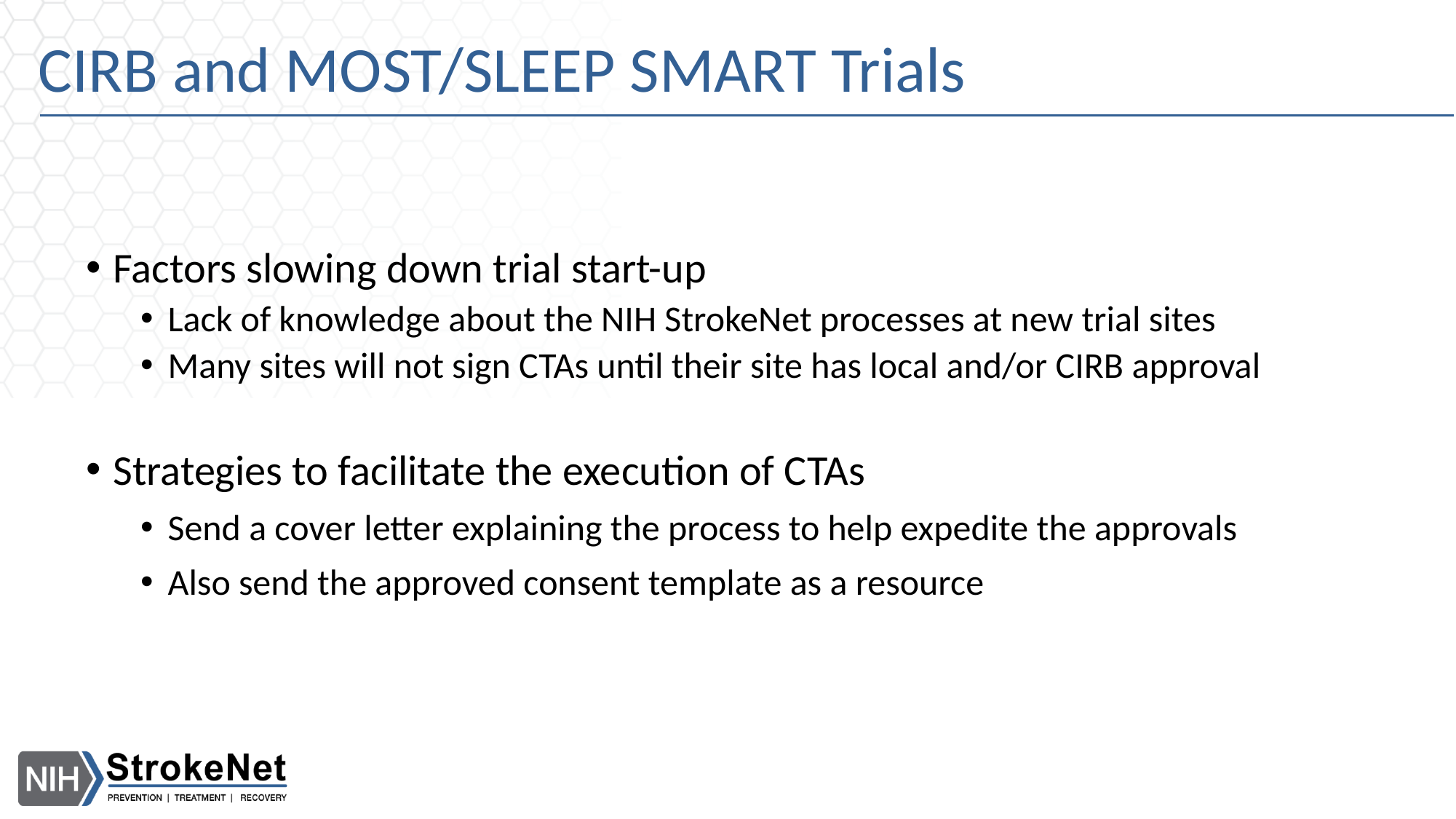

# CIRB and MOST/SLEEP SMART Trials

Factors slowing down trial start-up
Lack of knowledge about the NIH StrokeNet processes at new trial sites
Many sites will not sign CTAs until their site has local and/or CIRB approval

Strategies to facilitate the execution of CTAs
Send a cover letter explaining the process to help expedite the approvals
Also send the approved consent template as a resource